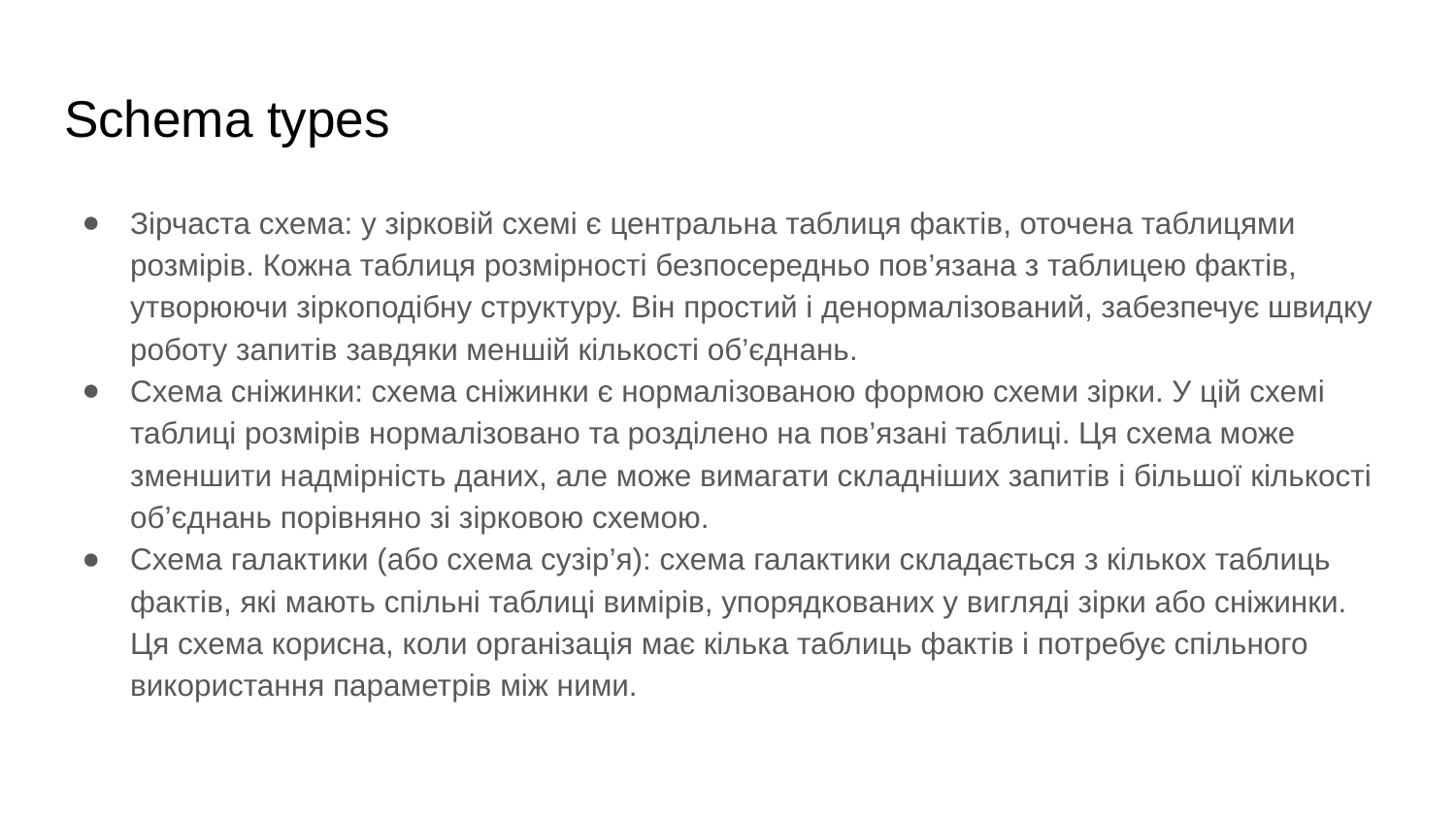

# Schema types
Зірчаста схема: у зірковій схемі є центральна таблиця фактів, оточена таблицями розмірів. Кожна таблиця розмірності безпосередньо пов’язана з таблицею фактів, утворюючи зіркоподібну структуру. Він простий і денормалізований, забезпечує швидку роботу запитів завдяки меншій кількості об’єднань.
Схема сніжинки: схема сніжинки є нормалізованою формою схеми зірки. У цій схемі таблиці розмірів нормалізовано та розділено на пов’язані таблиці. Ця схема може зменшити надмірність даних, але може вимагати складніших запитів і більшої кількості об’єднань порівняно зі зірковою схемою.
Схема галактики (або схема сузір’я): схема галактики складається з кількох таблиць фактів, які мають спільні таблиці вимірів, упорядкованих у вигляді зірки або сніжинки. Ця схема корисна, коли організація має кілька таблиць фактів і потребує спільного використання параметрів між ними.